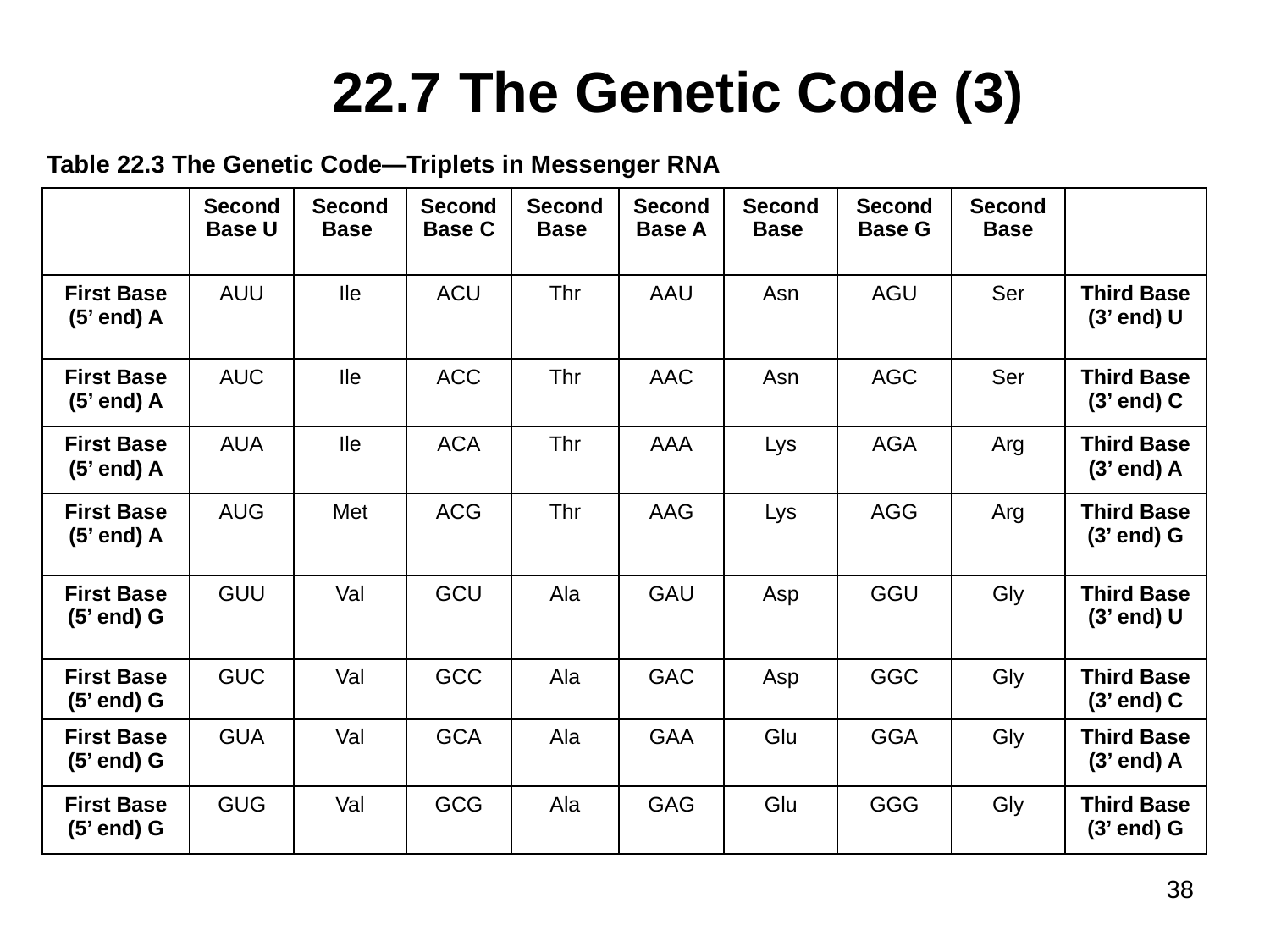

# 22.7	The Genetic Code (3)
Table 22.3 The Genetic Code—Triplets in Messenger RNA
|  | Second Base U | Second Base | Second Base C | Second Base | Second Base A | Second Base | Second Base G | Second Base |  |
| --- | --- | --- | --- | --- | --- | --- | --- | --- | --- |
| First Base (5’ end) A | AUU | Ile | ACU | Thr | AAU | Asn | AGU | Ser | Third Base (3’ end) U |
| First Base (5’ end) A | AUC | Ile | ACC | Thr | AAC | Asn | AGC | Ser | Third Base (3’ end) C |
| First Base (5’ end) A | AUA | Ile | ACA | Thr | AAA | Lys | AGA | Arg | Third Base (3’ end) A |
| First Base (5’ end) A | AUG | Met | ACG | Thr | AAG | Lys | AGG | Arg | Third Base (3’ end) G |
| First Base (5’ end) G | GUU | Val | GCU | Ala | GAU | Asp | GGU | Gly | Third Base (3’ end) U |
| First Base (5’ end) G | GUC | Val | GCC | Ala | GAC | Asp | GGC | Gly | Third Base (3’ end) C |
| First Base (5’ end) G | GUA | Val | GCA | Ala | GAA | Glu | GGA | Gly | Third Base (3’ end) A |
| First Base (5’ end) G | GUG | Val | GCG | Ala | GAG | Glu | GGG | Gly | Third Base (3’ end) G |